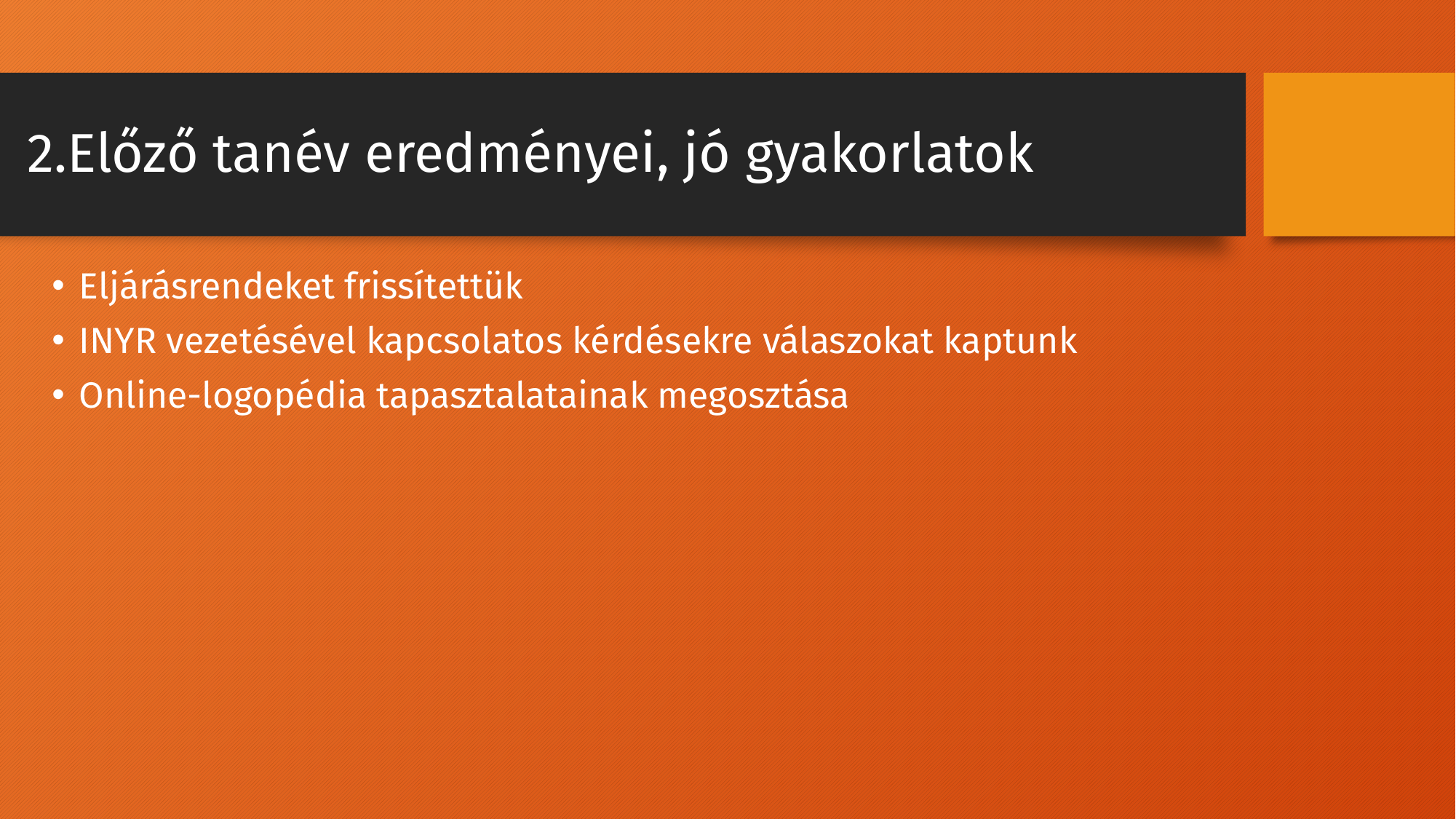

# 2.Előző tanév eredményei, jó gyakorlatok
Eljárásrendeket frissítettük
INYR vezetésével kapcsolatos kérdésekre válaszokat kaptunk
Online-logopédia tapasztalatainak megosztása